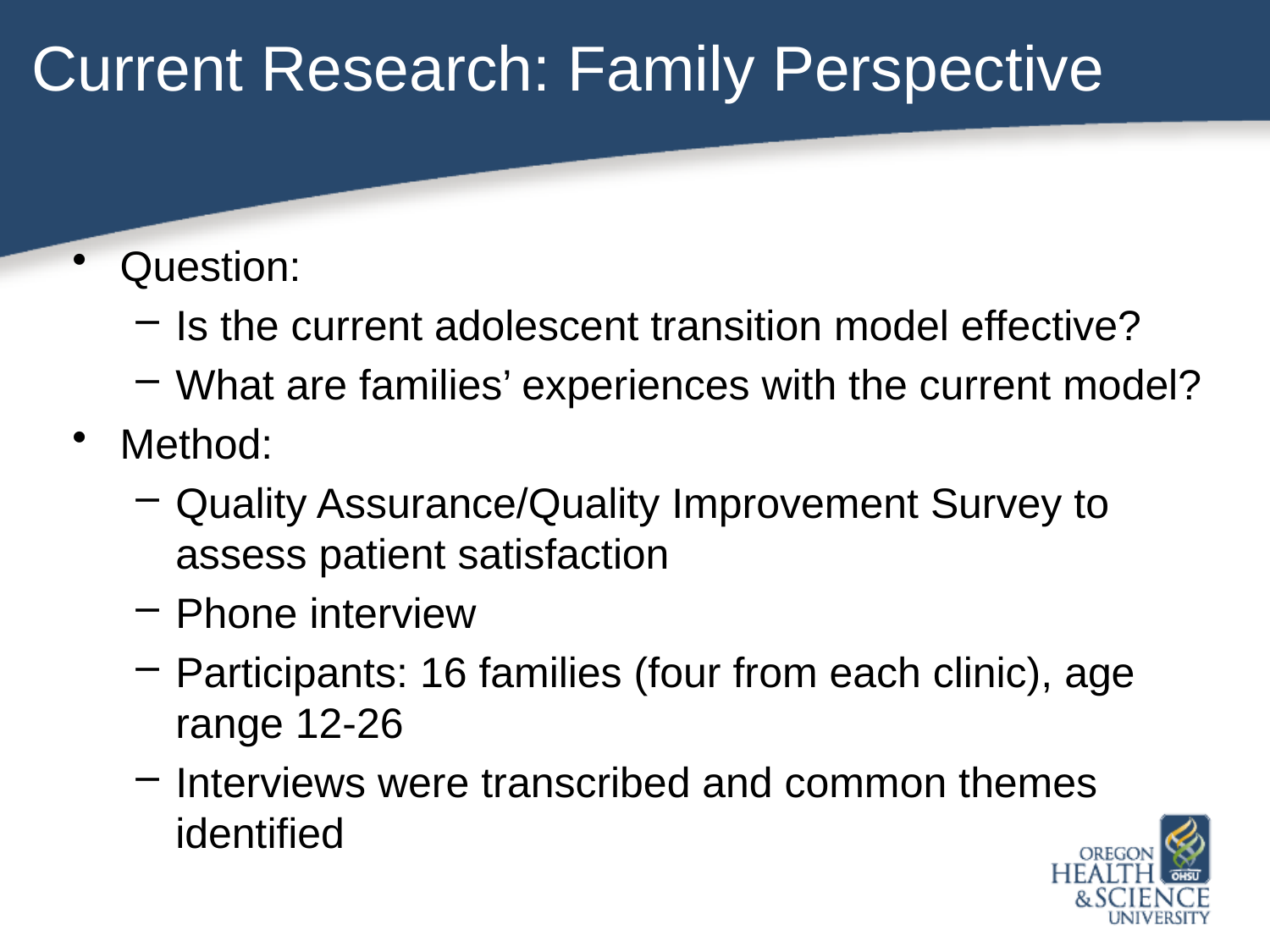

# Current Research: Family Perspective
Question:
Is the current adolescent transition model effective?
What are families’ experiences with the current model?
Method:
Quality Assurance/Quality Improvement Survey to assess patient satisfaction
Phone interview
Participants: 16 families (four from each clinic), age range 12-26
Interviews were transcribed and common themes identified